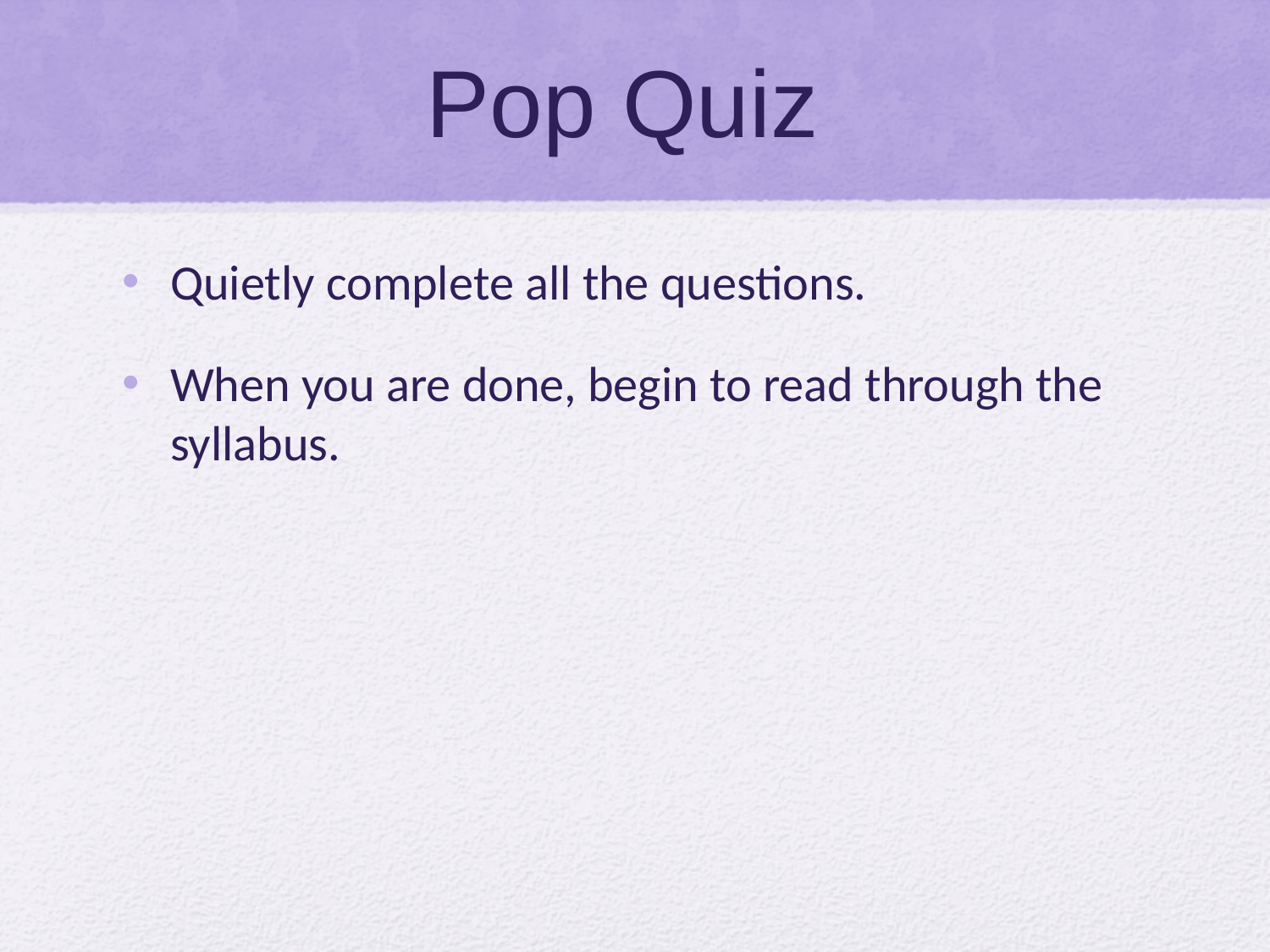

# Pop Quiz
Quietly complete all the questions.
When you are done, begin to read through the syllabus.